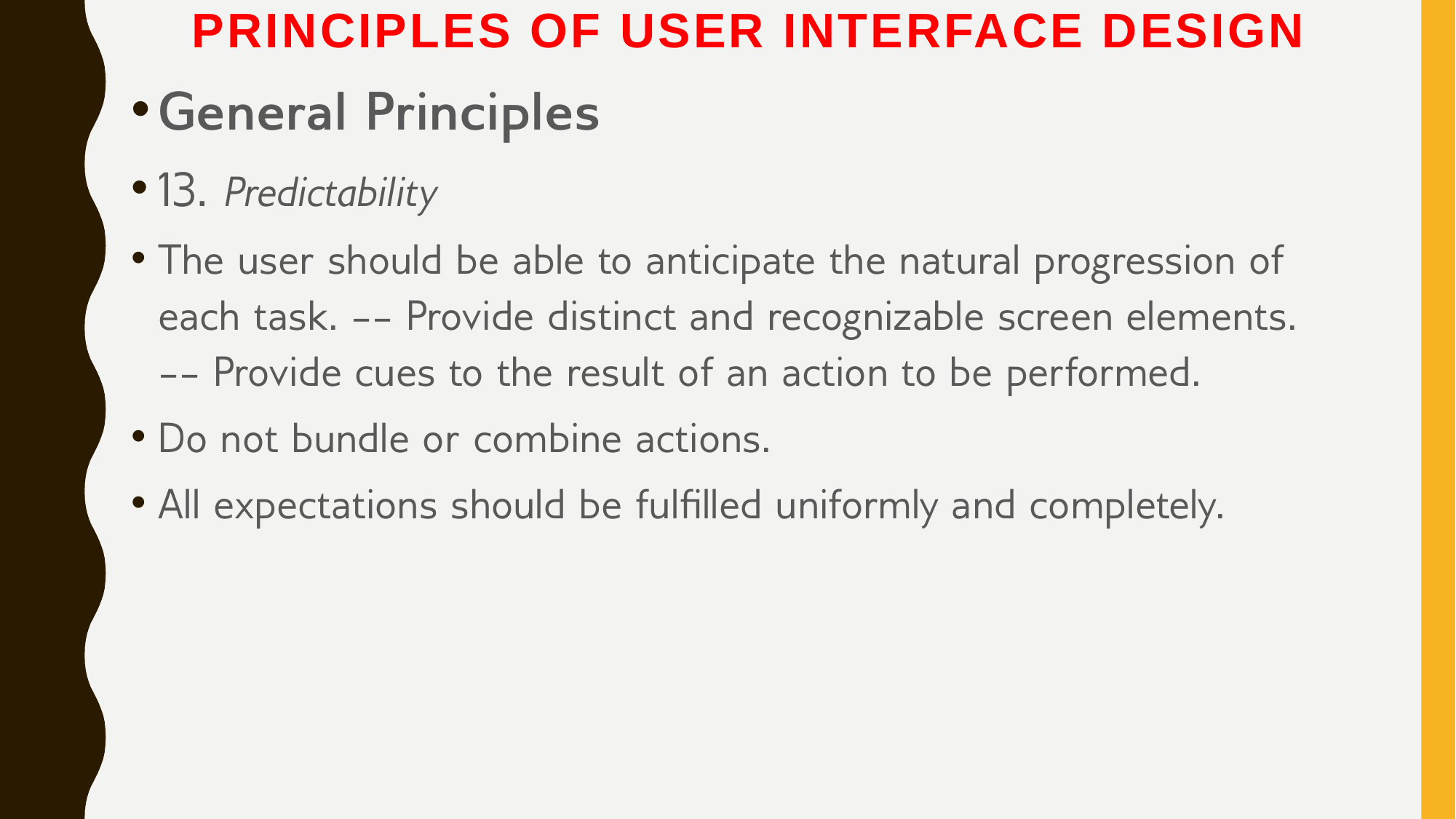

# Principles of User Interface Design
General Principles
13. Predictability
The user should be able to anticipate the natural progression of each task. –– Provide distinct and recognizable screen elements.
–– Provide cues to the result of an action to be performed.
Do not bundle or combine actions.
All expectations should be fulfilled uniformly and completely.